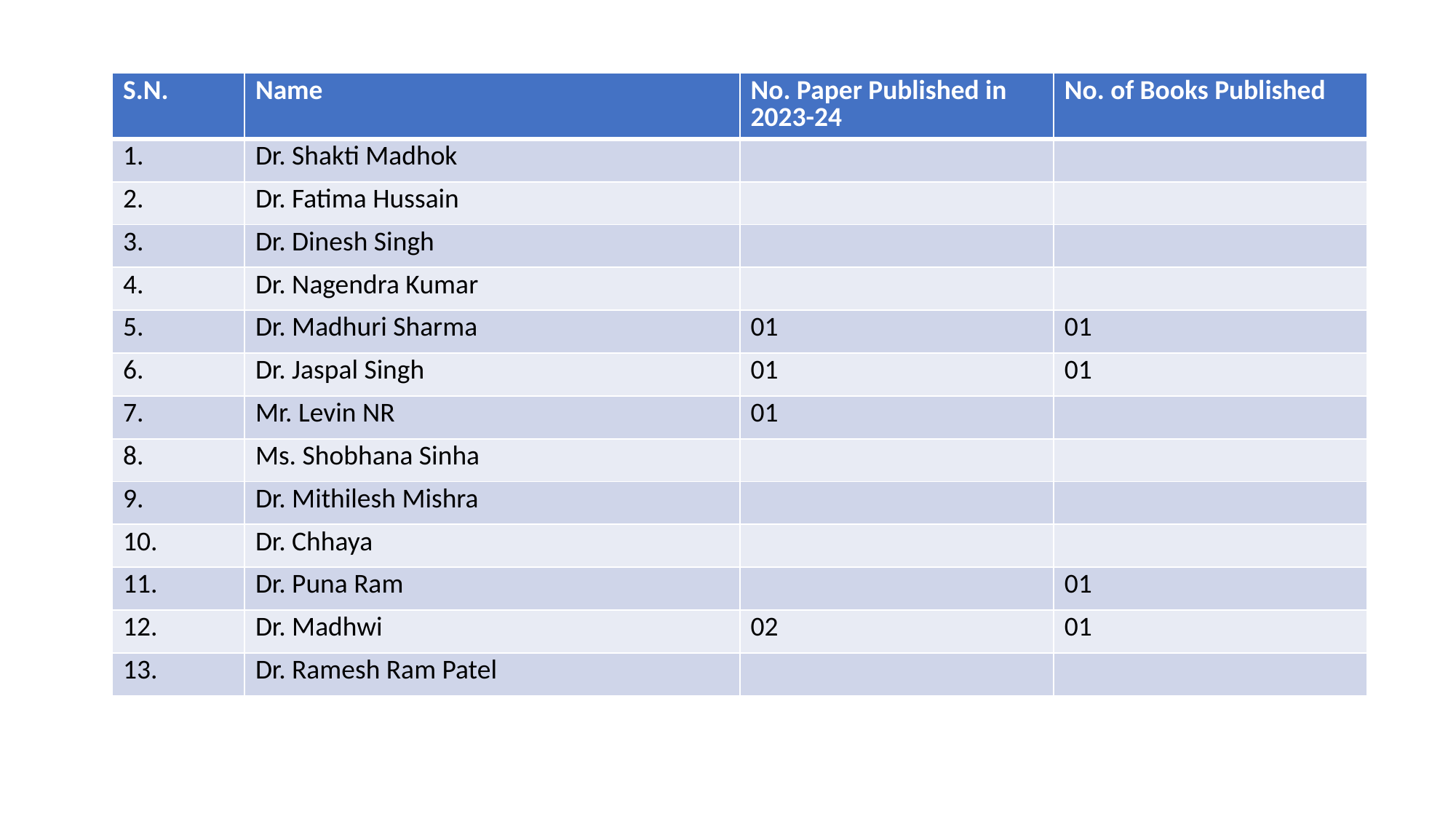

#
| S.N. | Name | No. Paper Published in 2023-24 | No. of Books Published |
| --- | --- | --- | --- |
| 1. | Dr. Shakti Madhok |  |  |
| 2. | Dr. Fatima Hussain |  |  |
| 3. | Dr. Dinesh Singh |  |  |
| 4. | Dr. Nagendra Kumar |  |  |
| 5. | Dr. Madhuri Sharma | 01 | 01 |
| 6. | Dr. Jaspal Singh | 01 | 01 |
| 7. | Mr. Levin NR | 01 |  |
| 8. | Ms. Shobhana Sinha |  |  |
| 9. | Dr. Mithilesh Mishra |  |  |
| 10. | Dr. Chhaya |  |  |
| 11. | Dr. Puna Ram |  | 01 |
| 12. | Dr. Madhwi | 02 | 01 |
| 13. | Dr. Ramesh Ram Patel |  |  |